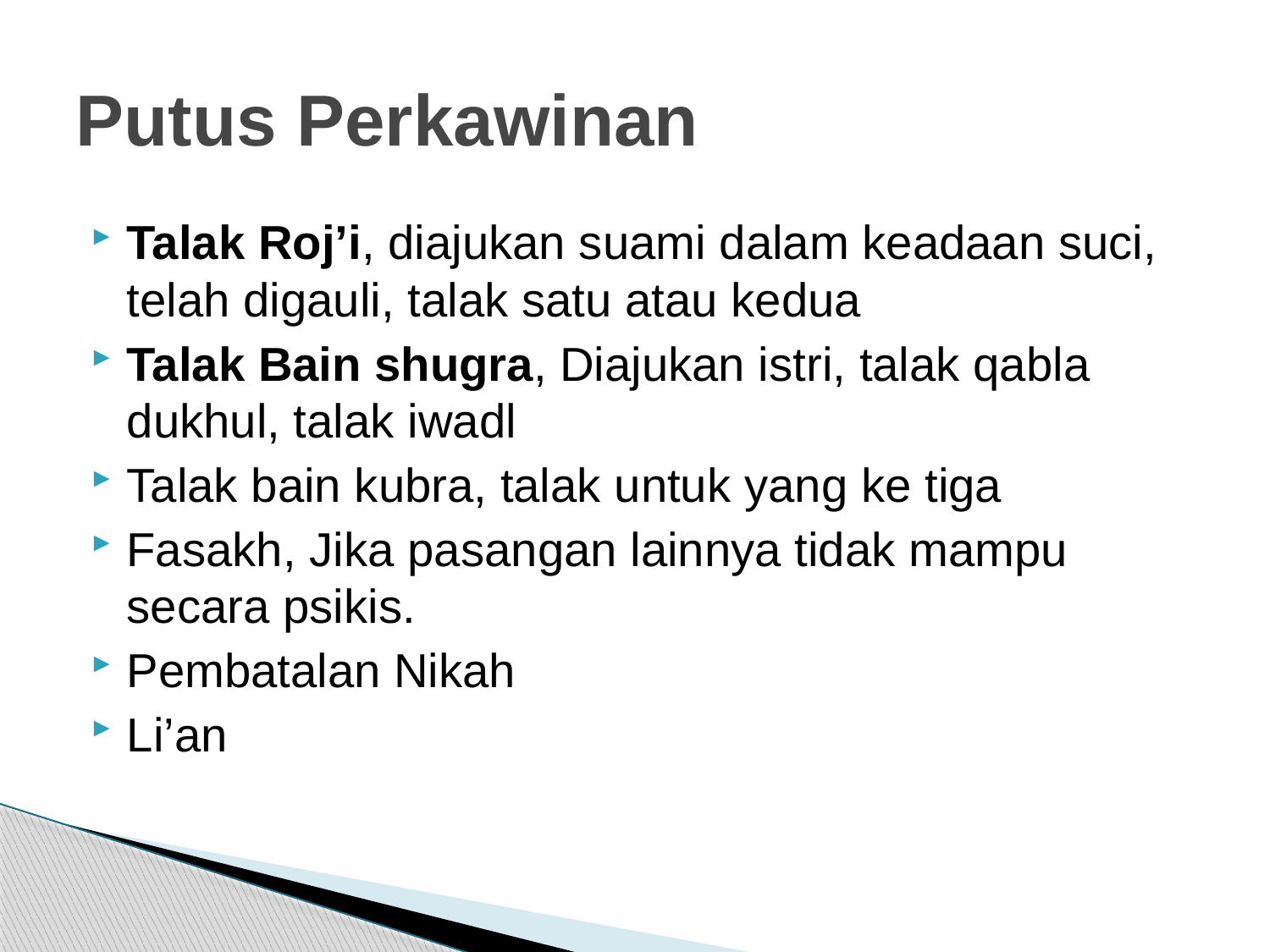

# Putus Perkawinan
Talak Roj’i, diajukan suami dalam keadaan suci, telah digauli, talak satu atau kedua
Talak Bain shugra, Diajukan istri, talak qabla dukhul, talak iwadl
Talak bain kubra, talak untuk yang ke tiga
Fasakh, Jika pasangan lainnya tidak mampu secara psikis.
Pembatalan Nikah
Li’an